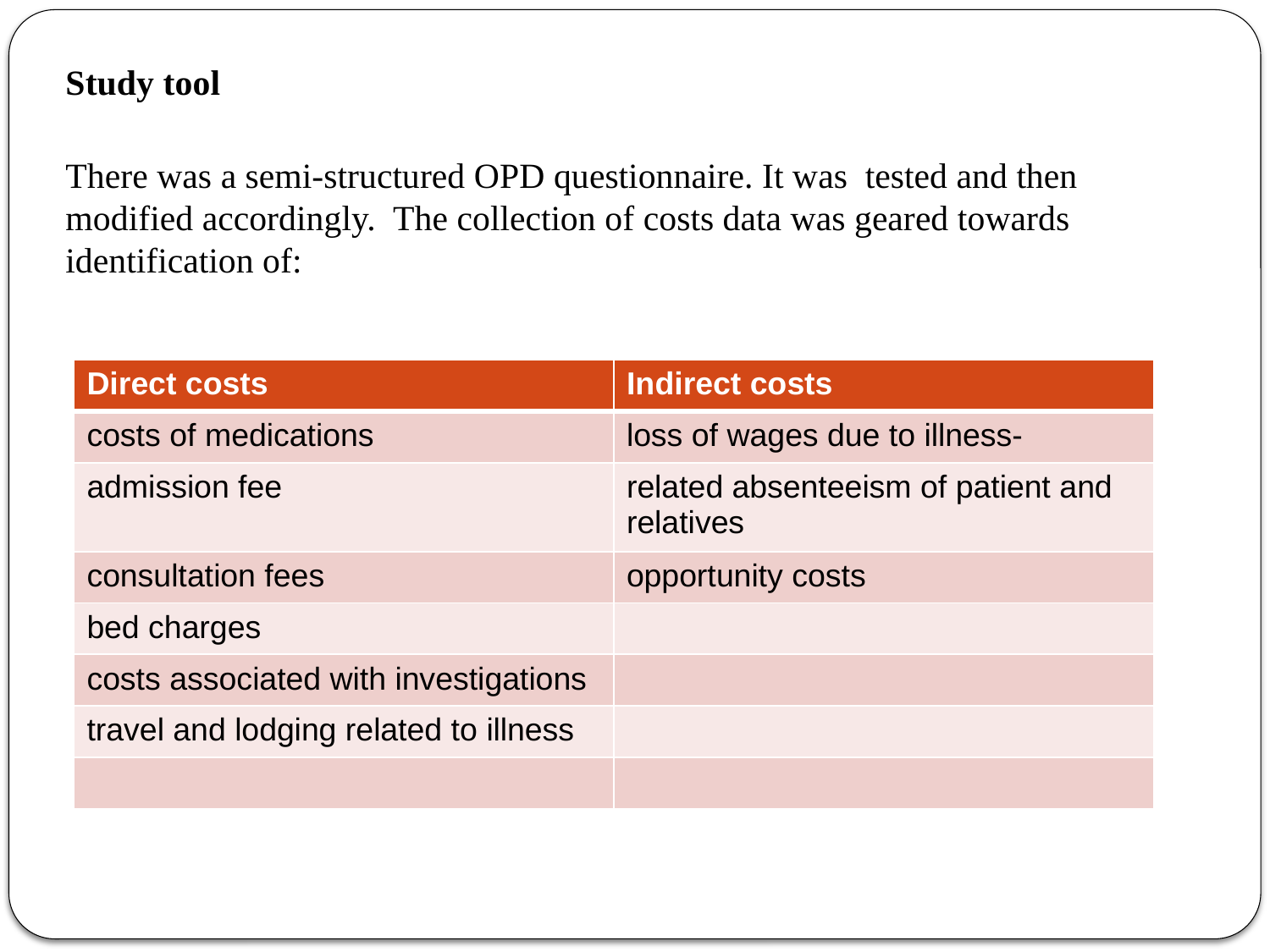

Study tool

There was a semi-structured OPD questionnaire. It was  tested and then modified accordingly.  The collection of costs data was geared towards identification of:
| Direct costs | Indirect costs |
| --- | --- |
| costs of medications | loss of wages due to illness- |
| admission fee | related absenteeism of patient and relatives |
| consultation fees | opportunity costs |
| bed charges |  |
| costs associated with investigations |  |
| travel and lodging related to illness |  |
|  |  |